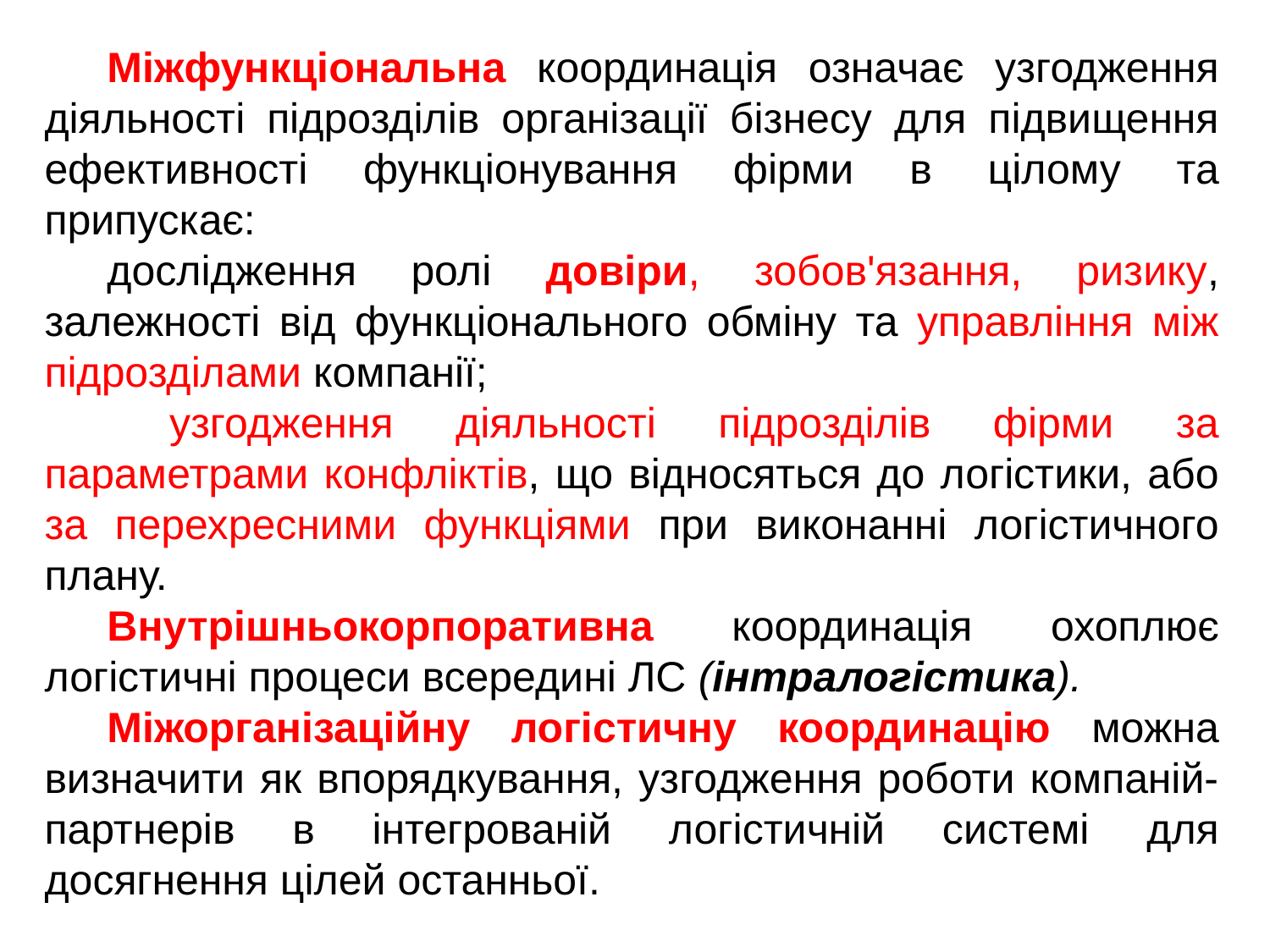

Міжфункціональна координація означає узгодження діяльності підрозділів організації бізнесу для підвищення ефективності функціонування фірми в цілому та припускає:
дослідження ролі довіри, зобов'язання, ризику, залежності від функціонального обміну та управління між підрозділами компанії;
 узгодження діяльності підрозділів фірми за параметрами конфліктів, що відносяться до логістики, або за перехресними функціями при виконанні логістичного плану.
Внутрішньокорпоративна координація охоплює логістичні процеси всередині ЛС (інтралогістика).
Міжорганізаційну логістичну координацію можна визначити як впорядкування, узгодження роботи компаній-партнерів в інтегрованій логістичній системі для досягнення цілей останньої.